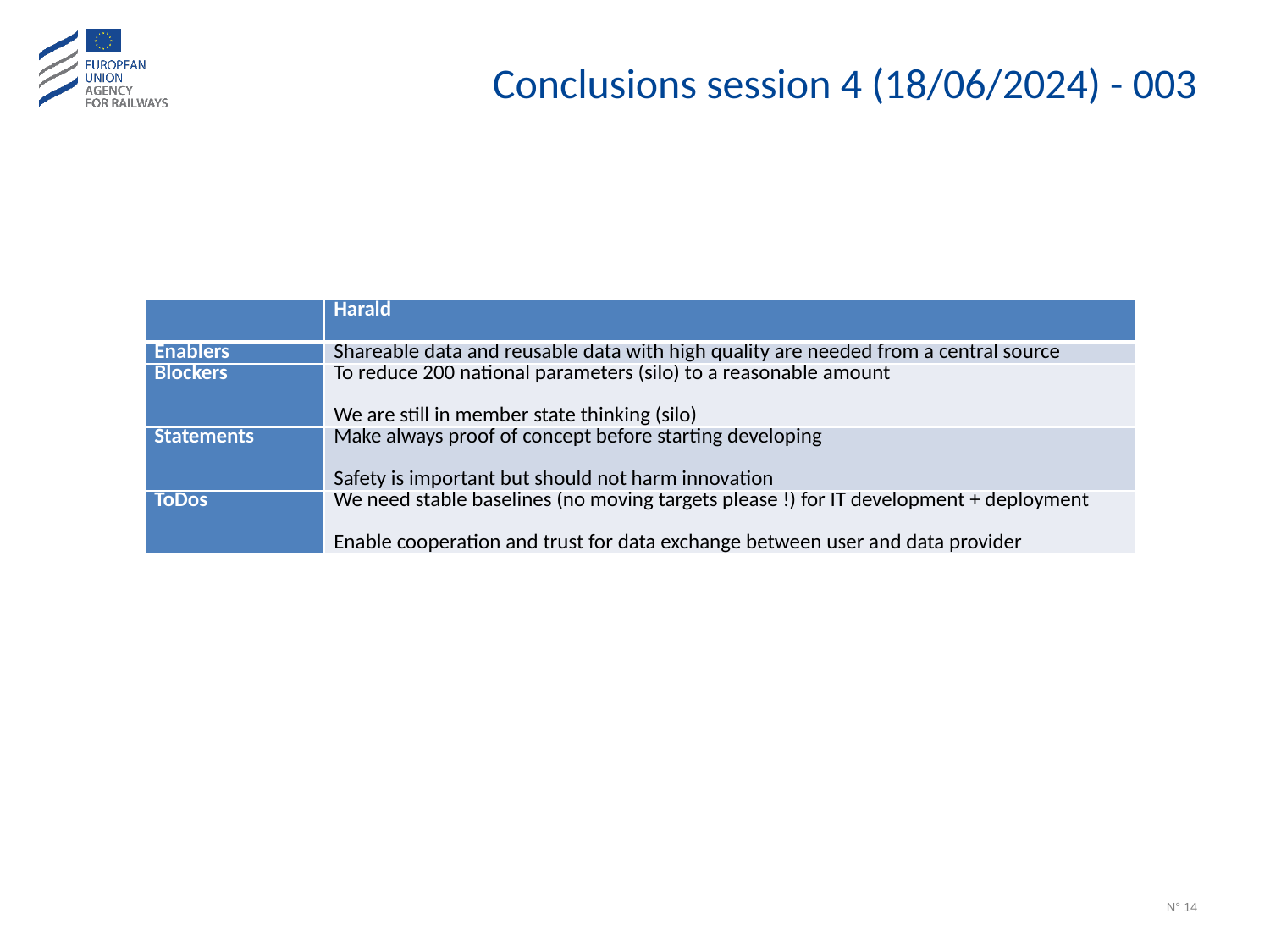

# Conclusions session 4 (18/06/2024) - 003
|  | Harald |
| --- | --- |
| Enablers | Shareable data and reusable data with high quality are needed from a central source |
| Blockers | To reduce 200 national parameters (silo) to a reasonable amount   We are still in member state thinking (silo) |
| Statements | Make always proof of concept before starting developing   Safety is important but should not harm innovation |
| ToDos | We need stable baselines (no moving targets please !) for IT development + deployment   Enable cooperation and trust for data exchange between user and data provider |
N° 14